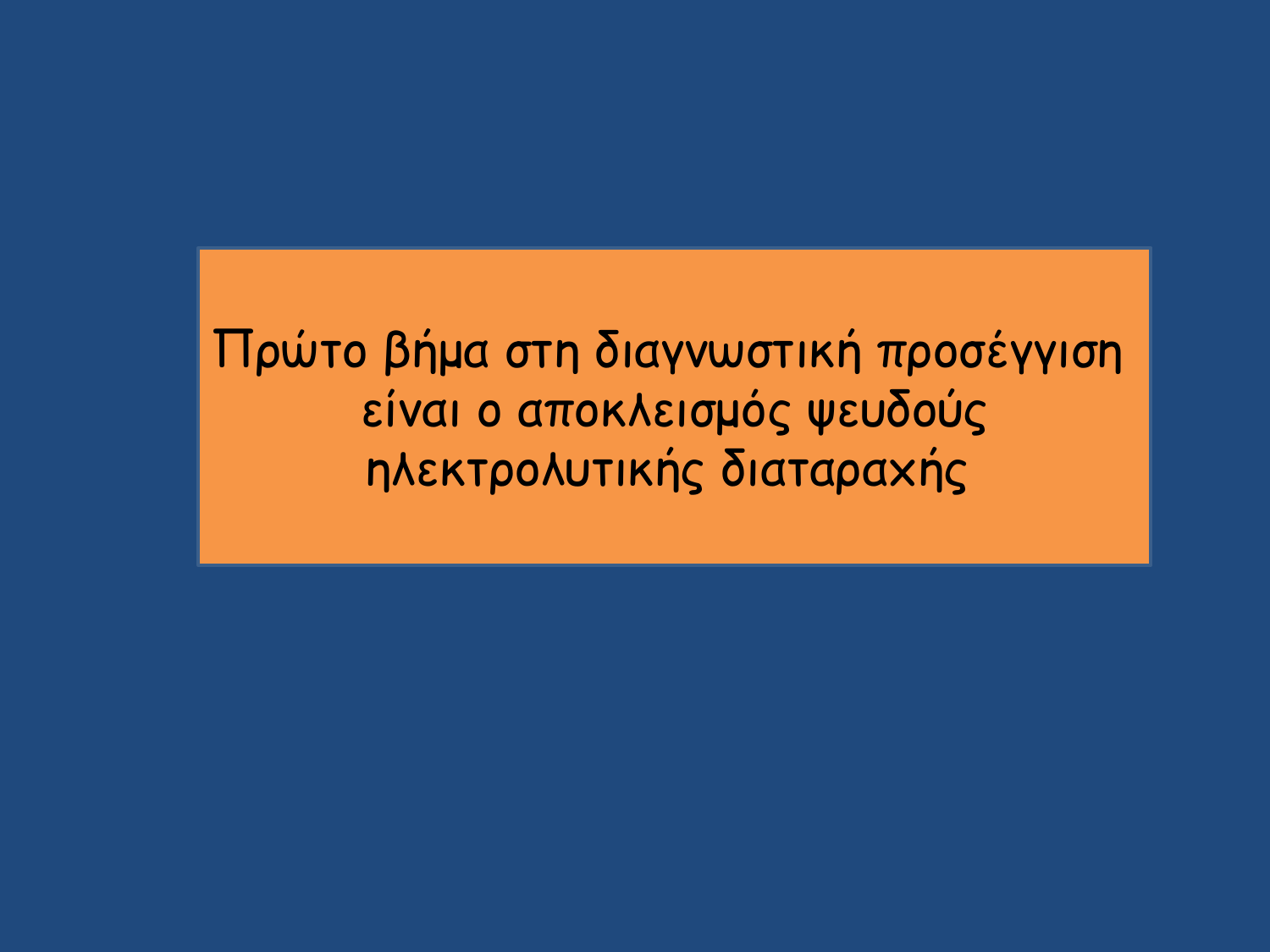

Πρώτο βήμα στη διαγνωστική προσέγγιση  είναι ο αποκλεισμός ψευδούς ηλεκτρολυτικής διαταραχής